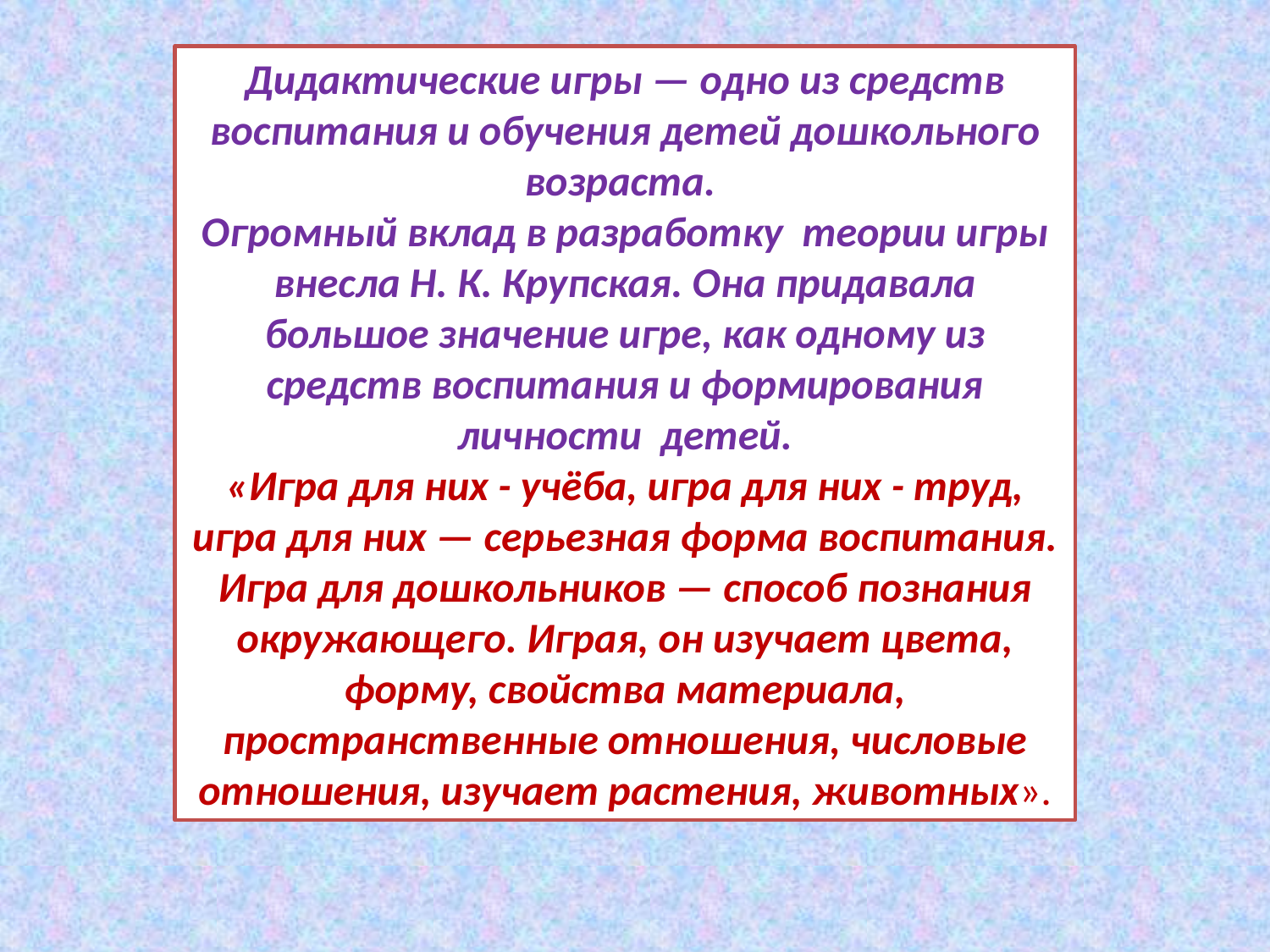

Дидактические игры — одно из средств воспитания и обучения детей дошкольного возраста.
Огромный вклад в разработку  теории игры внесла Н. К. Крупская. Она придавала большое значение игре, как одному из средств воспитания и формирования личности  детей.
«Игра для них - учёба, игра для них - труд, игра для них — серьезная форма воспитания. Игра для дошкольников — способ познания окружающего. Играя, он изучает цвета, форму, свойства материала, пространственные отношения, числовые отношения, изучает растения, животных».